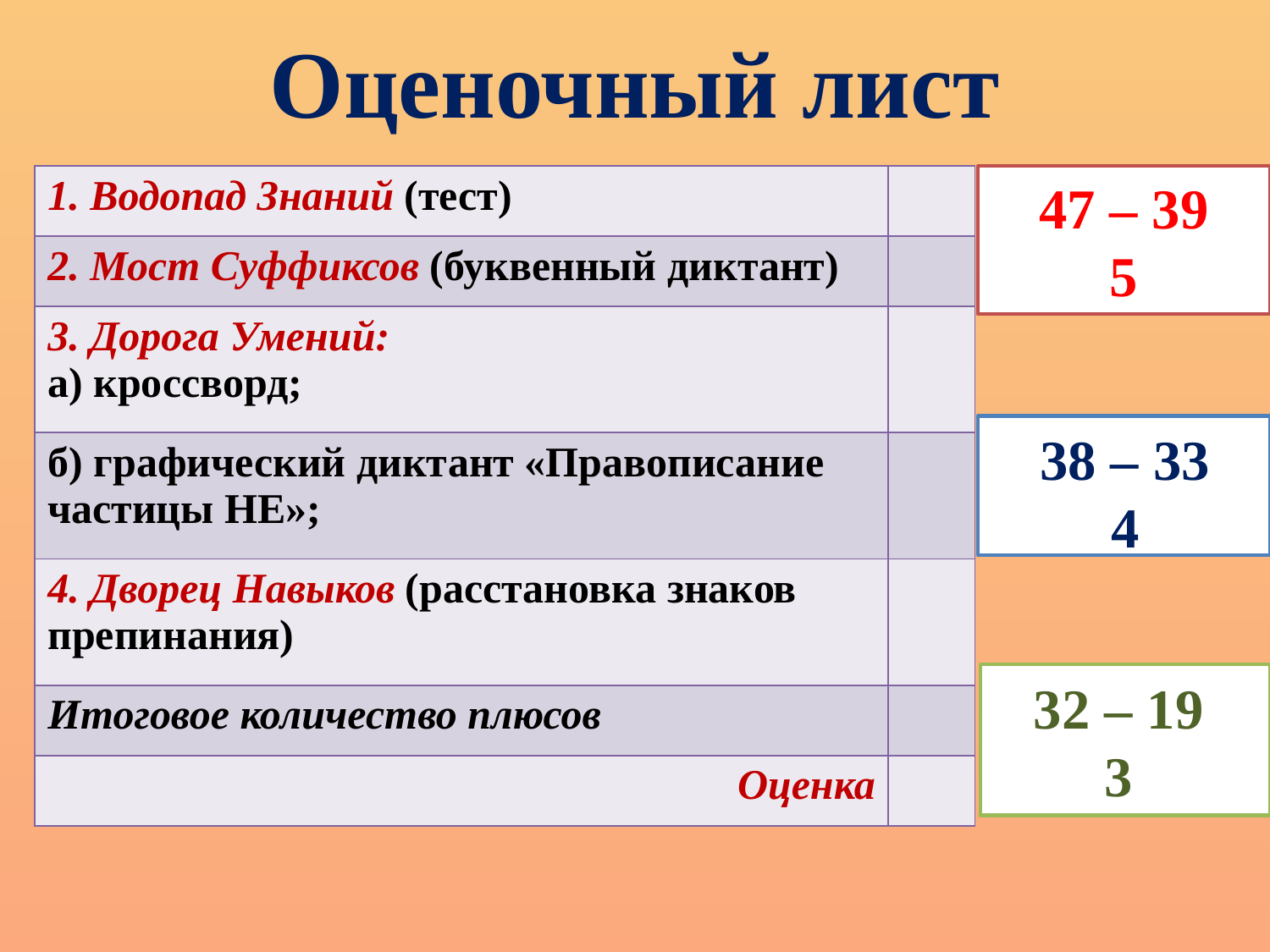

Оценочный лист
| 1. Водопад Знаний (тест) |  |
| --- | --- |
| 2. Мост Суффиксов (буквенный диктант) |  |
| 3. Дорога Умений: а) кроссворд; |  |
| б) графический диктант «Правописание частицы НЕ»; |  |
| 4. Дворец Навыков (расстановка знаков препинания) |  |
| Итоговое количество плюсов |  |
| Оценка |  |
47 – 39
5

38 – 33
4

32 – 19
3